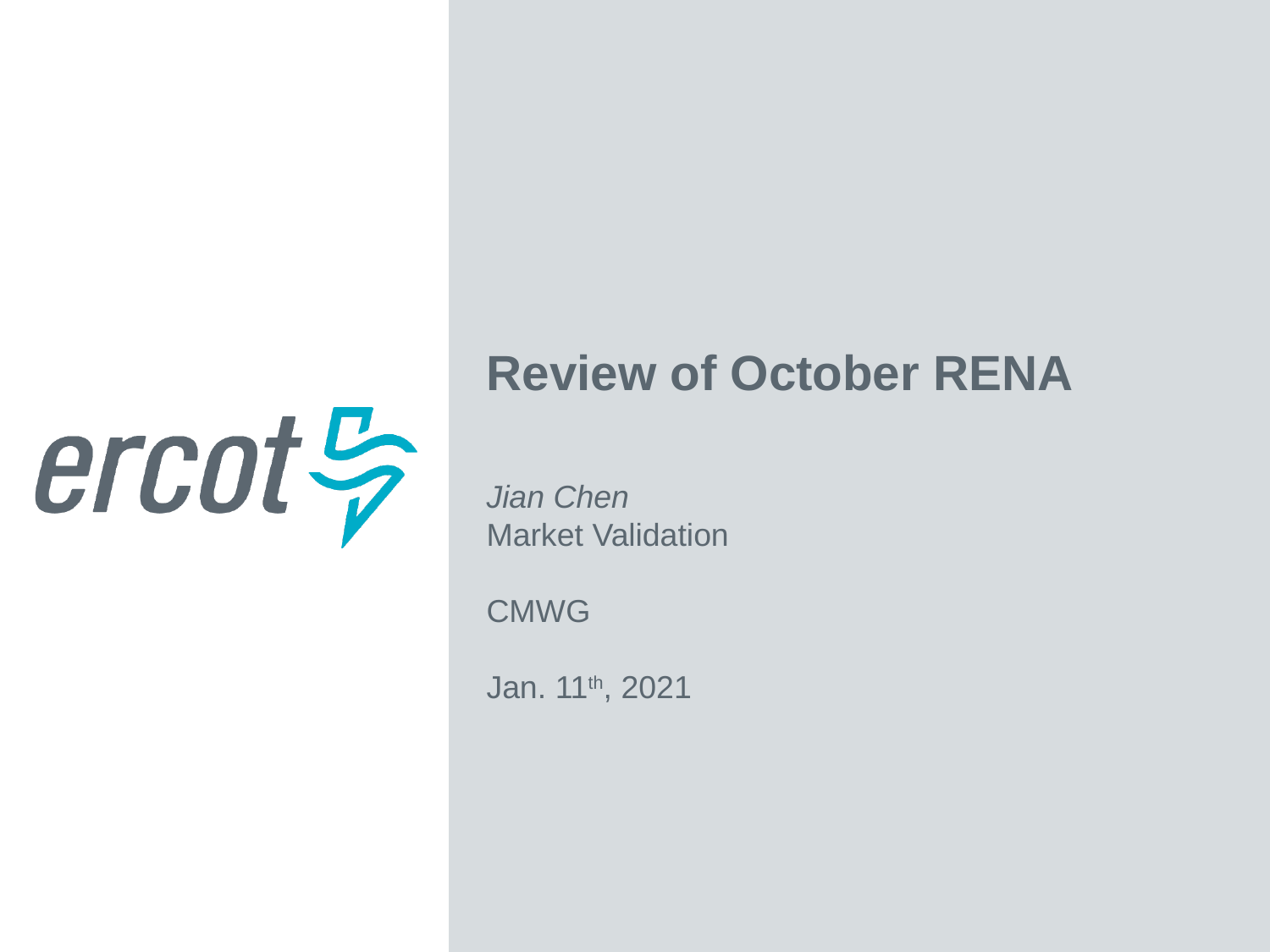

Review of October RENA

Jian Chen
Market Validation

CMWG

Jan. 11th, 2021